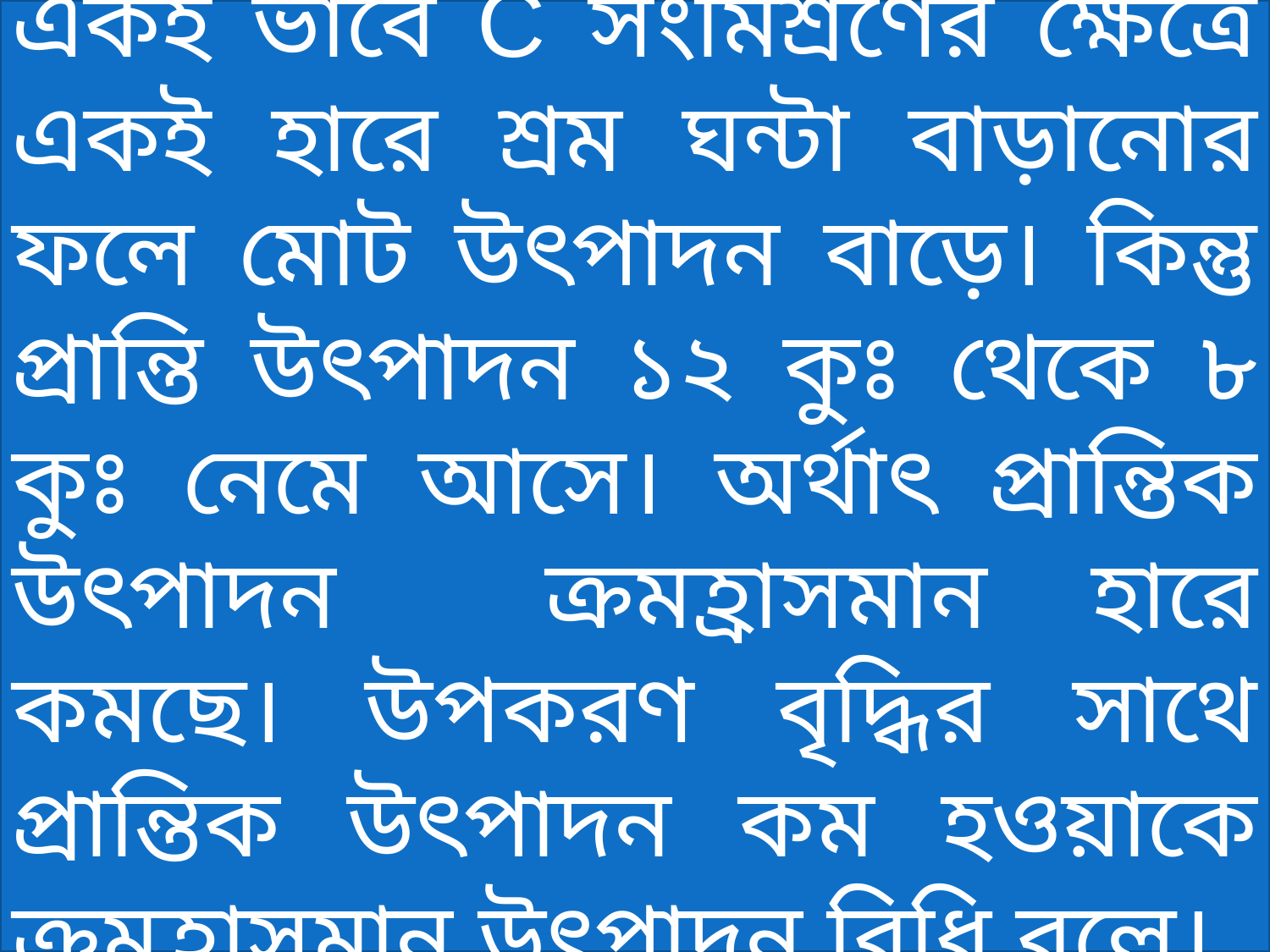

একই ভাবে C সংমিশ্রণের ক্ষেত্রে একই হারে শ্রম ঘন্টা বাড়ানোর ফলে মোট উৎপাদন বাড়ে। কিন্তু প্রান্তি উৎপাদন ১২ কুঃ থেকে ৮ কুঃ নেমে আসে। অর্থাৎ প্রান্তিক উৎপাদন  ক্রমহ্রাসমান হারে কমছে। উপকরণ বৃদ্ধির সাথে প্রান্তিক উৎপাদন কম হওয়াকে ক্রমহ্রাসমান উৎপাদন বিধি বলে।